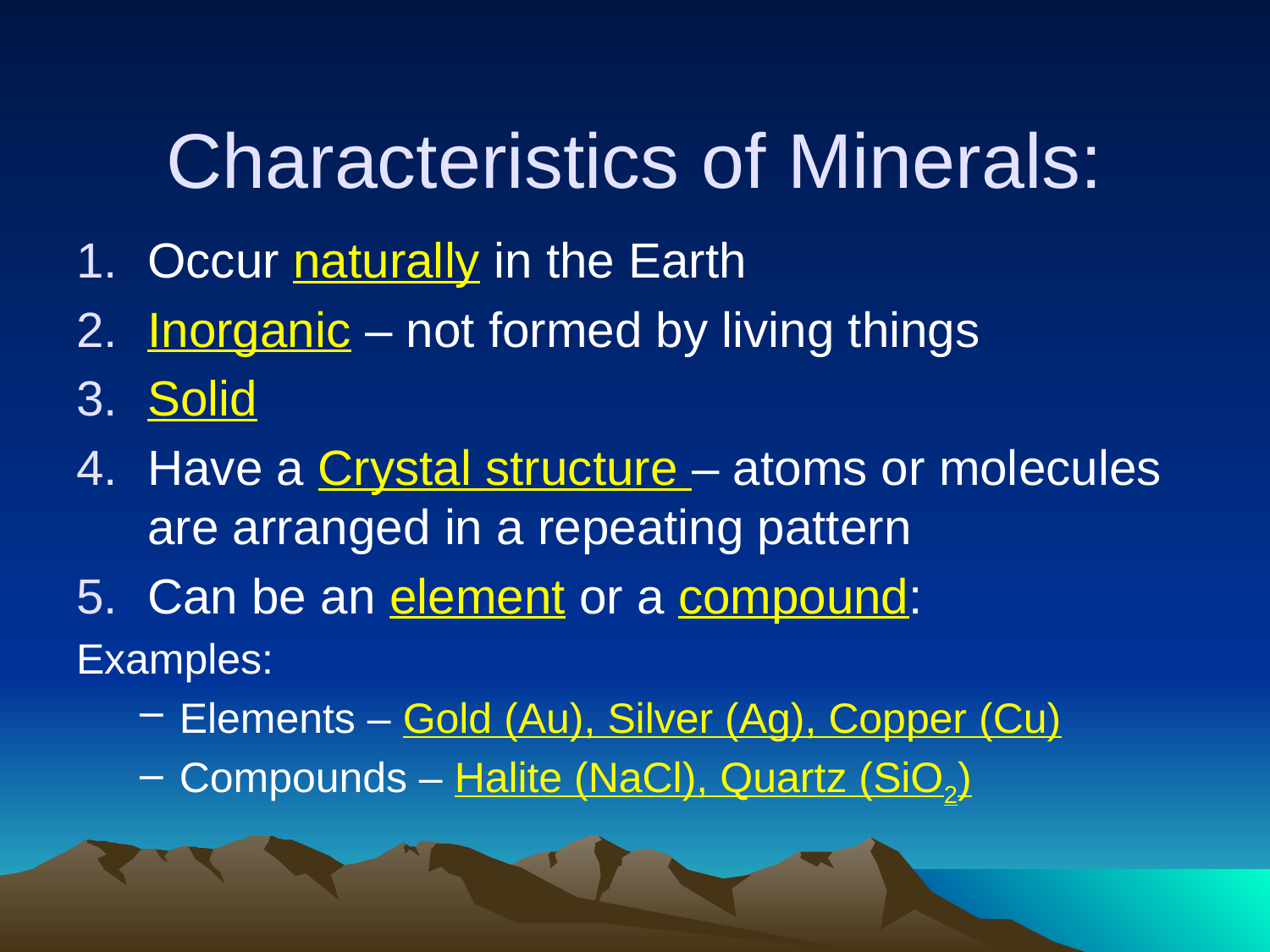

# Characteristics of Minerals:
Occur naturally in the Earth
Inorganic – not formed by living things
Solid
Have a Crystal structure – atoms or molecules are arranged in a repeating pattern
Can be an element or a compound:
Examples:
Elements – Gold (Au), Silver (Ag), Copper (Cu)
Compounds – Halite (NaCl), Quartz (SiO2)